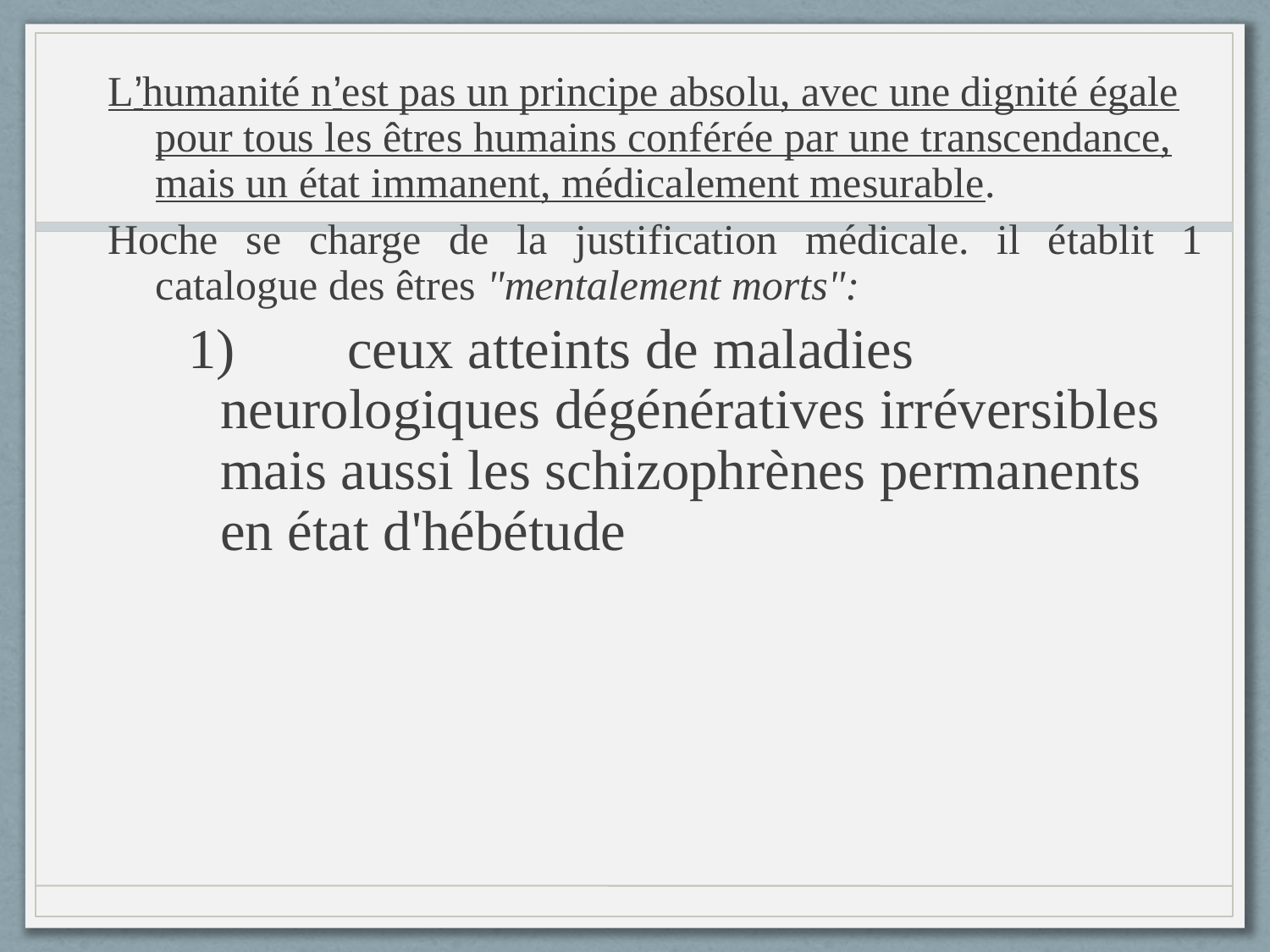

L’humanité n’est pas un principe absolu, avec une dignité égale pour tous les êtres humains conférée par une transcendance, mais un état immanent, médicalement mesurable.
Hoche se charge de la justification médicale. il établit 1 catalogue des êtres "mentalement morts":
1)	ceux atteints de maladies neurologiques dégénératives irréversibles mais aussi les schizophrènes permanents en état d'hébétude